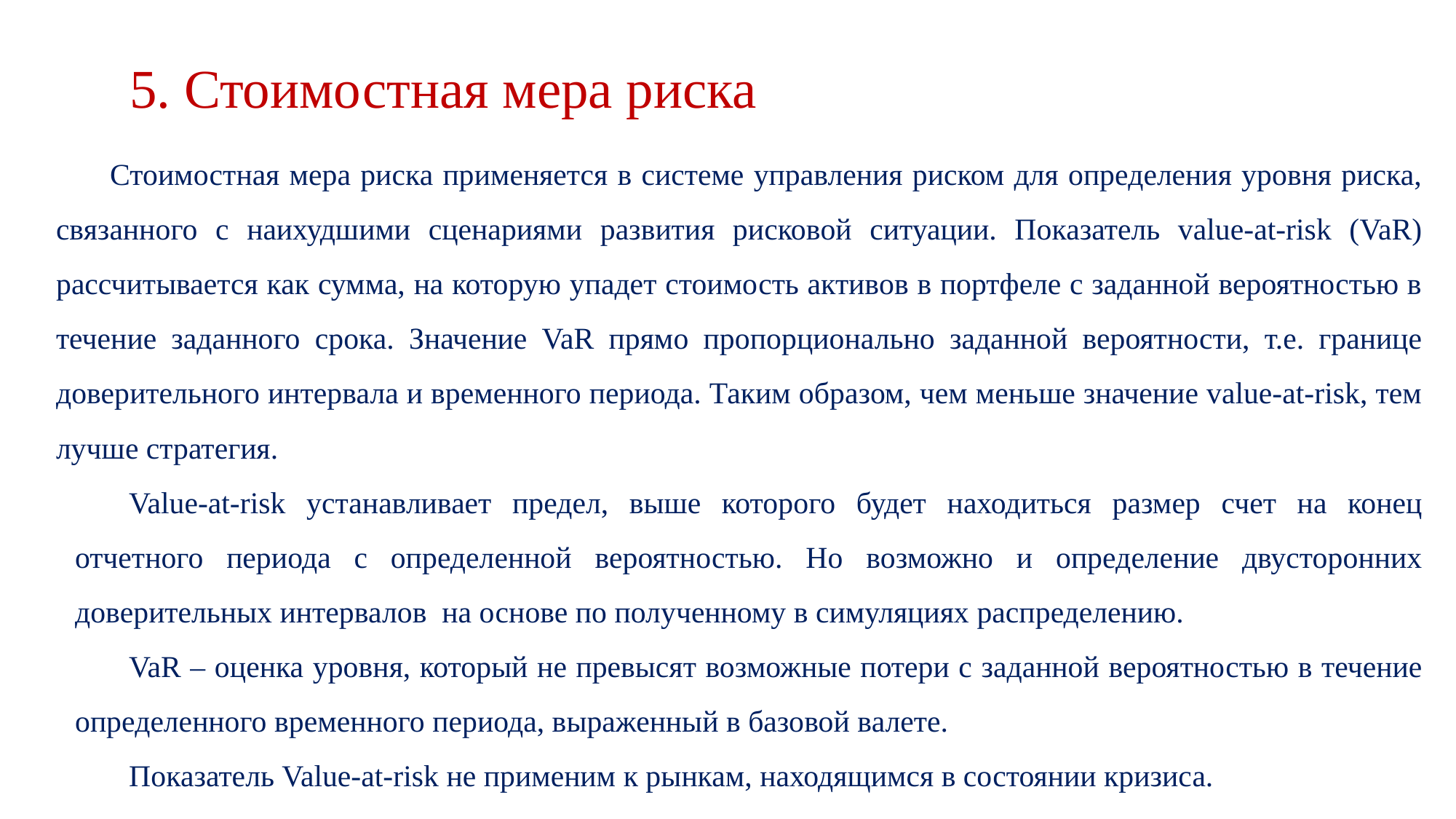

5. Стоимостная мера риска
Стоимостная мера риска применяется в системе управления риском для определения уровня риска, связанного с наихудшими сценариями развития рисковой ситуации. Показатель value-at-risk (VaR) рассчитывается как сумма, на которую упадет стоимость активов в портфеле с заданной вероятностью в течение заданного срока. Значение VaR прямо пропорционально заданной вероятности, т.е. границе доверительного интервала и временного периода. Таким образом, чем меньше значение value-at-risk, тем лучше стратегия.
Value-at-risk устанавливает предел, выше которого будет находиться размер счет на конец отчетного периода с определенной вероятностью. Но возможно и определение двусторонних доверительных интервалов  на основе по полученному в симуляциях распределению.
VaR – оценка уровня, который не превысят возможные потери с заданной вероятностью в течение определенного временного периода, выраженный в базовой валете.
Показатель Value-at-risk не применим к рынкам, находящимся в состоянии кризиса.